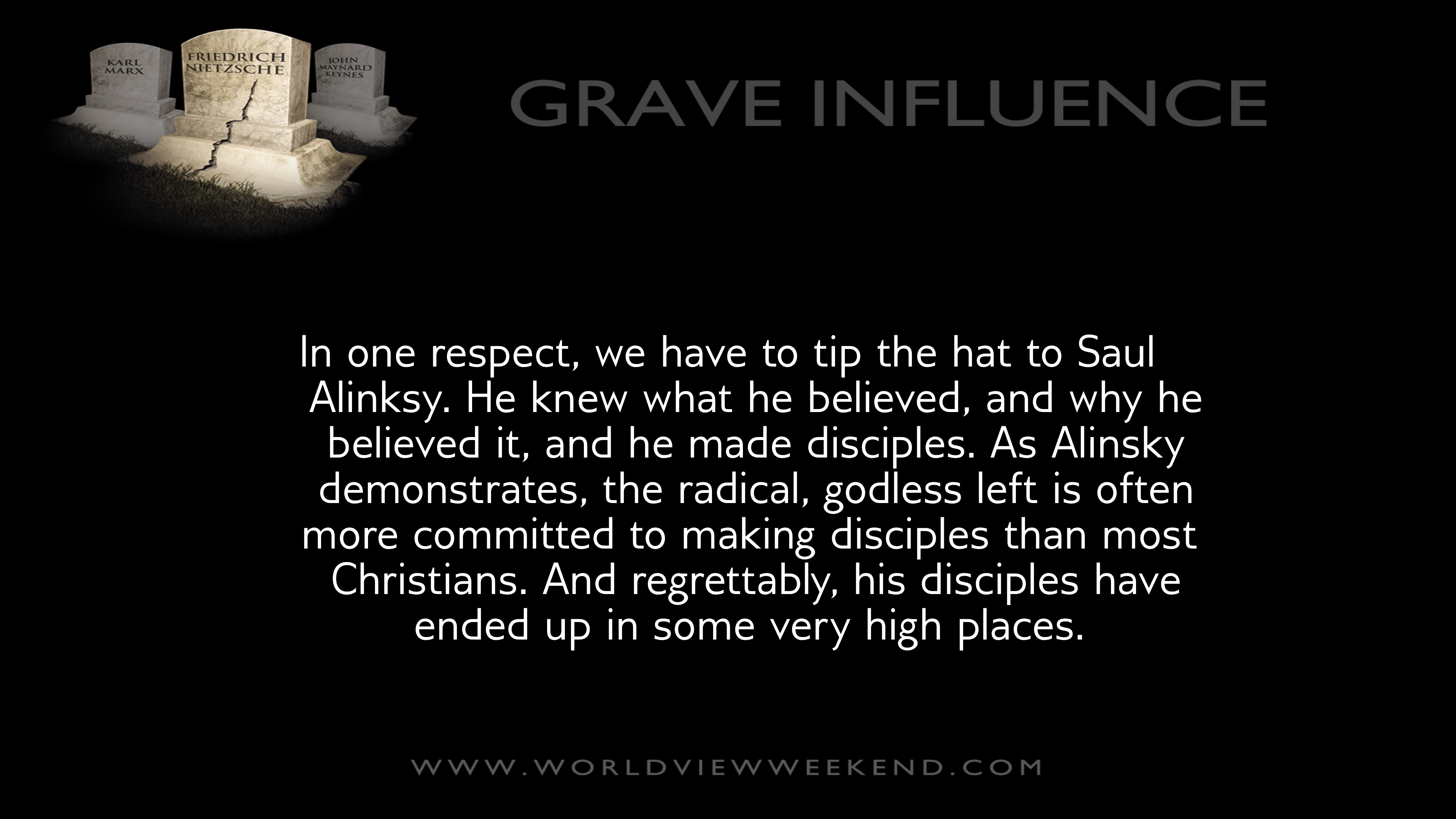

In one respect, we have to tip the hat to Saul Alinksy. He knew what he believed, and why he believed it, and he made disciples. As Alinsky demonstrates, the radical, godless left is often more committed to making disciples than most  Christians. And regrettably, his disciples have ended up in some very high places.